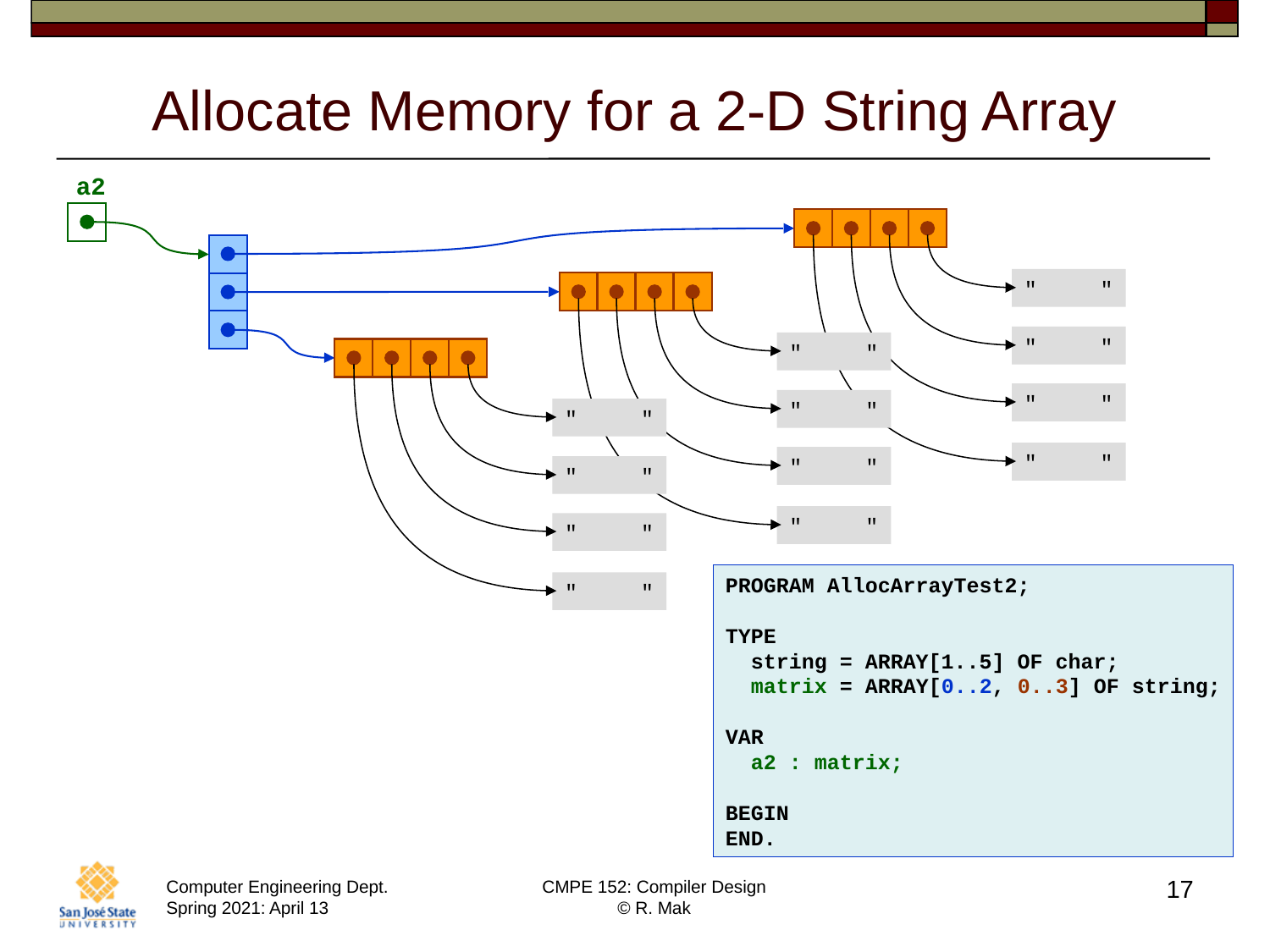

# Allocate Memory for a 2-D String Array
a2

"     "

"     "

"     "

"     "

"     "

"     "

"     "

"     "

"     "

"     "

"     "

"     "

PROGRAM AllocArrayTest2;

TYPE
  string = ARRAY[1..5] OF char;
  matrix = ARRAY[0..2, 0..3] OF string;

VAR
  a2 : matrix;

BEGIN
END.
17